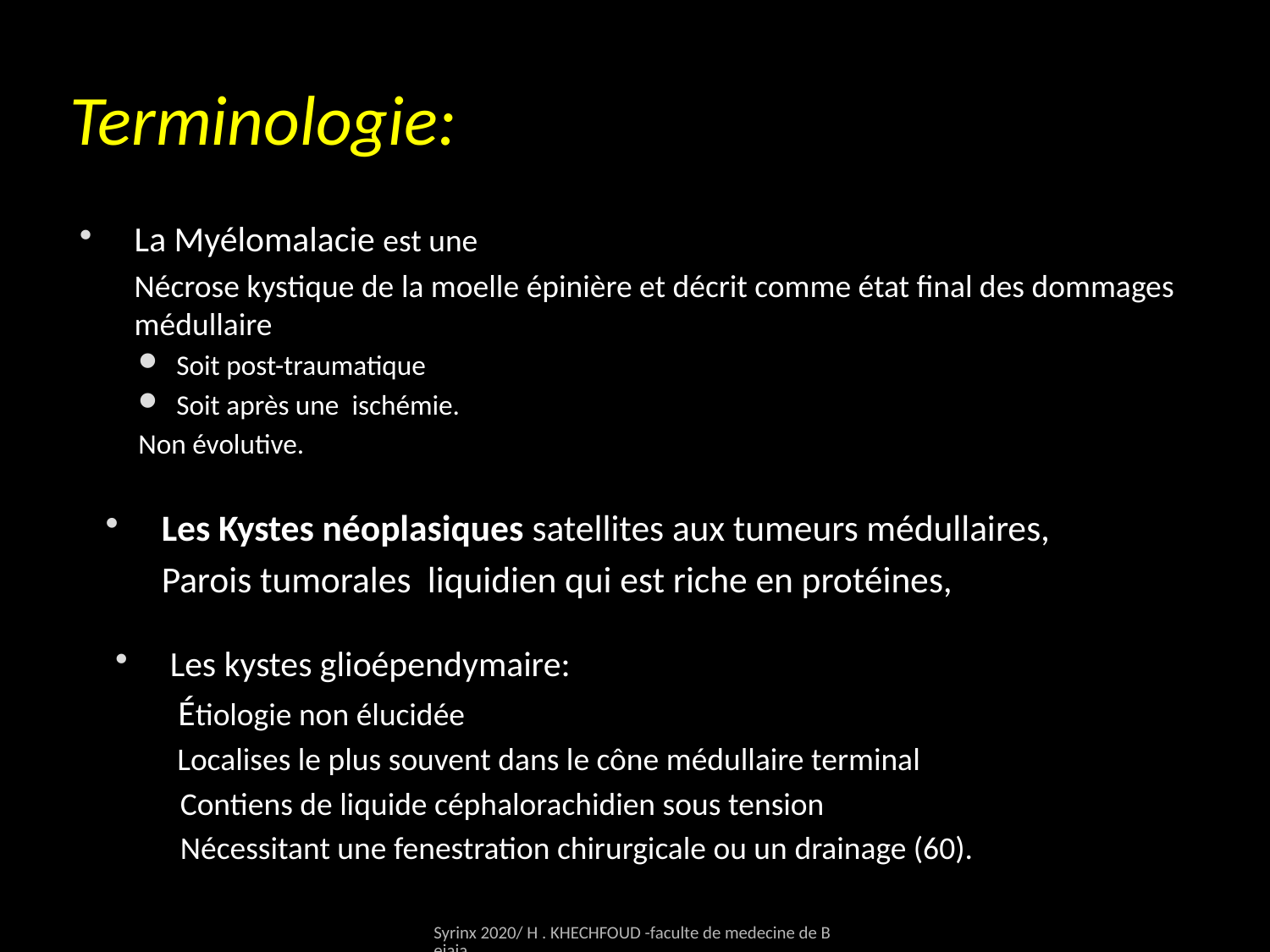

# Terminologie:
La Myélomalacie est une
	Nécrose kystique de la moelle épinière et décrit comme état final des dommages médullaire
Soit post-traumatique
Soit après une  ischémie.
Non évolutive.
Les Kystes néoplasiques satellites aux tumeurs médullaires,
		Parois tumorales  liquidien qui est riche en protéines,
Les kystes glioépendymaire:
	 Étiologie non élucidée
	 Localises le plus souvent dans le cône médullaire terminal
Contiens de liquide céphalorachidien sous tension
Nécessitant une fenestration chirurgicale ou un drainage (60).
Syrinx 2020/ H . KHECHFOUD -faculte de medecine de Bejaia